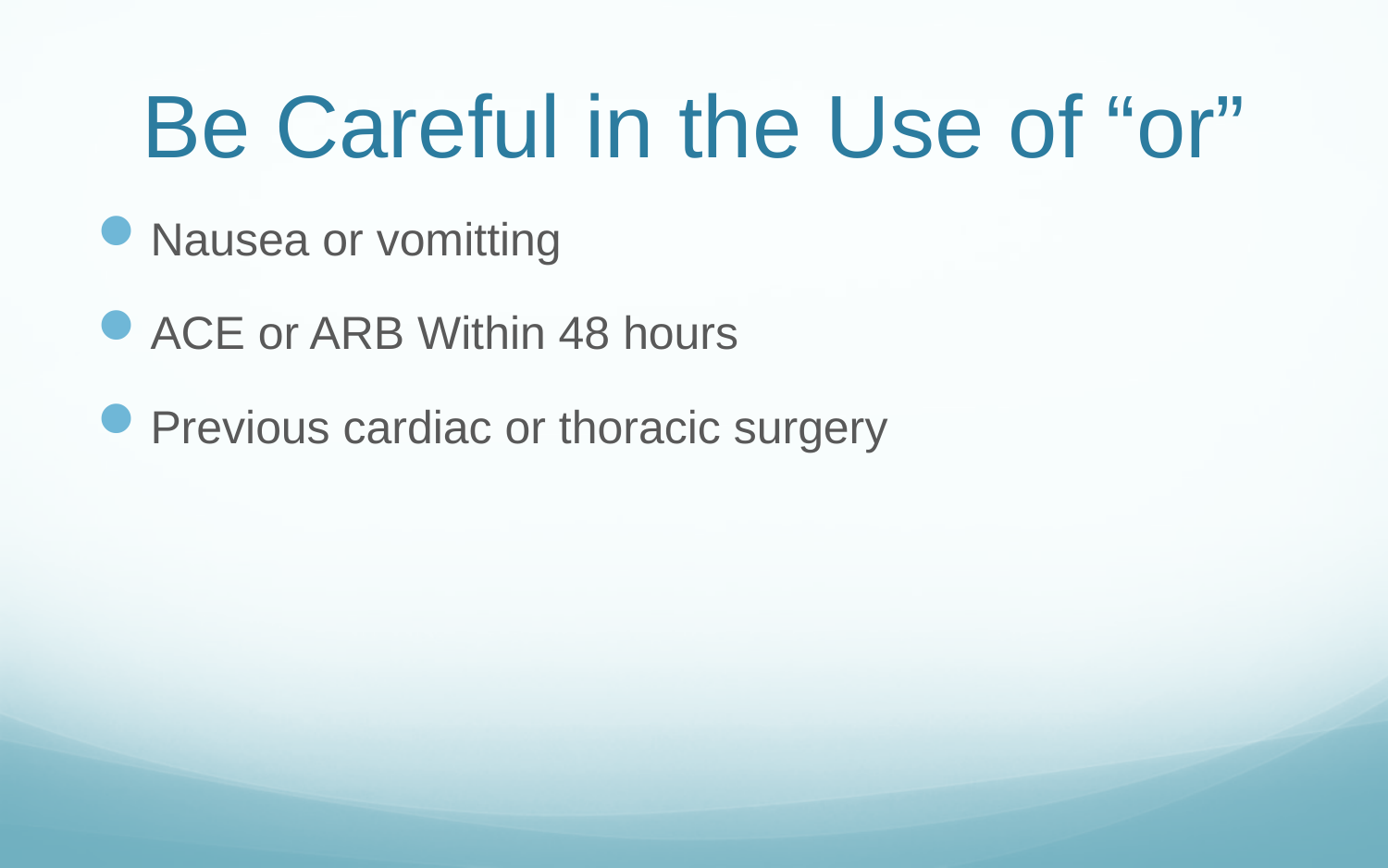

# Be Careful in the Use of “or”
Nausea or vomitting
ACE or ARB Within 48 hours
Previous cardiac or thoracic surgery